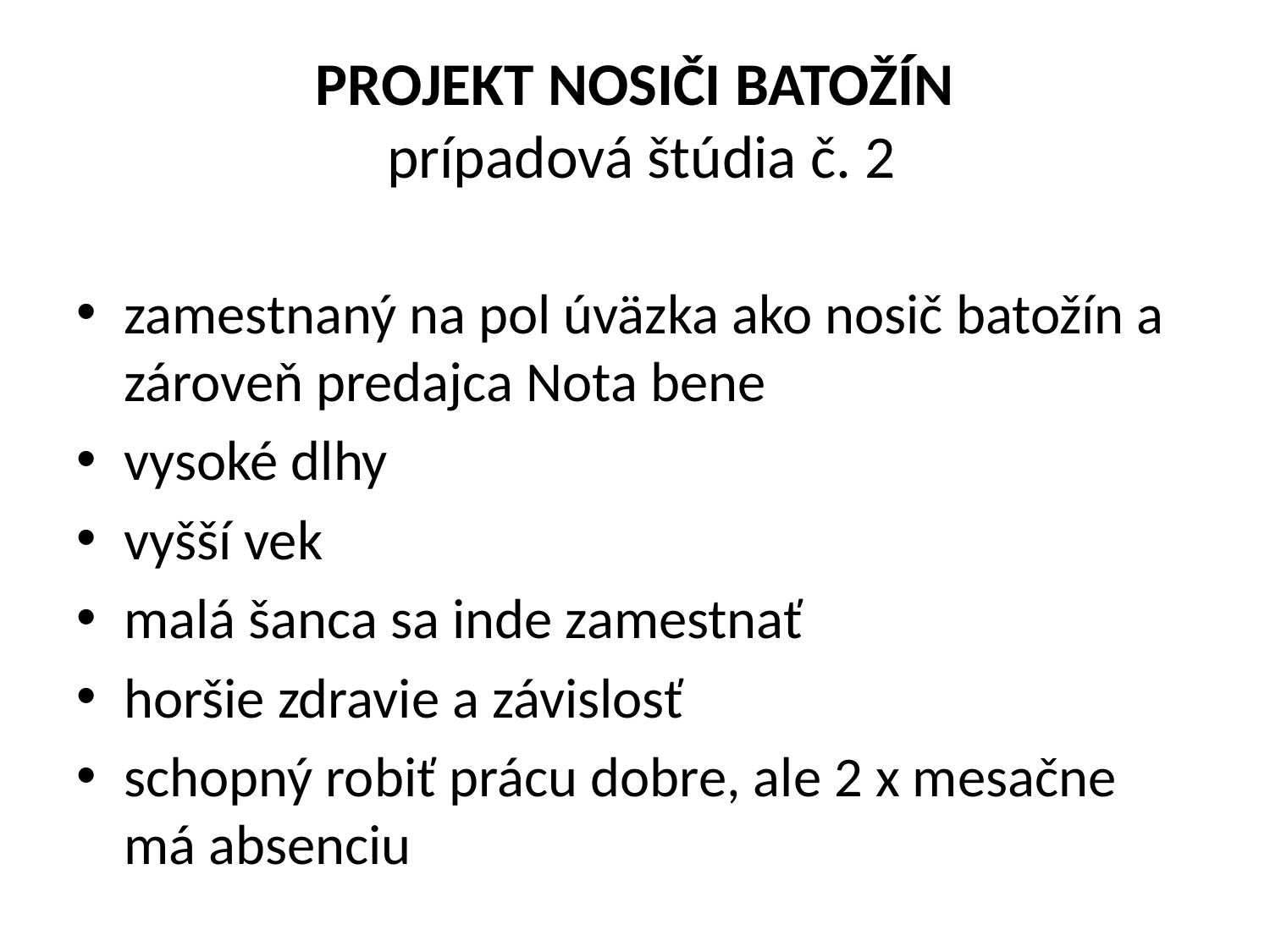

# PROJEKT NOSIČI BATOŽÍN prípadová štúdia č. 2
zamestnaný na pol úväzka ako nosič batožín a zároveň predajca Nota bene
vysoké dlhy
vyšší vek
malá šanca sa inde zamestnať
horšie zdravie a závislosť
schopný robiť prácu dobre, ale 2 x mesačne má absenciu